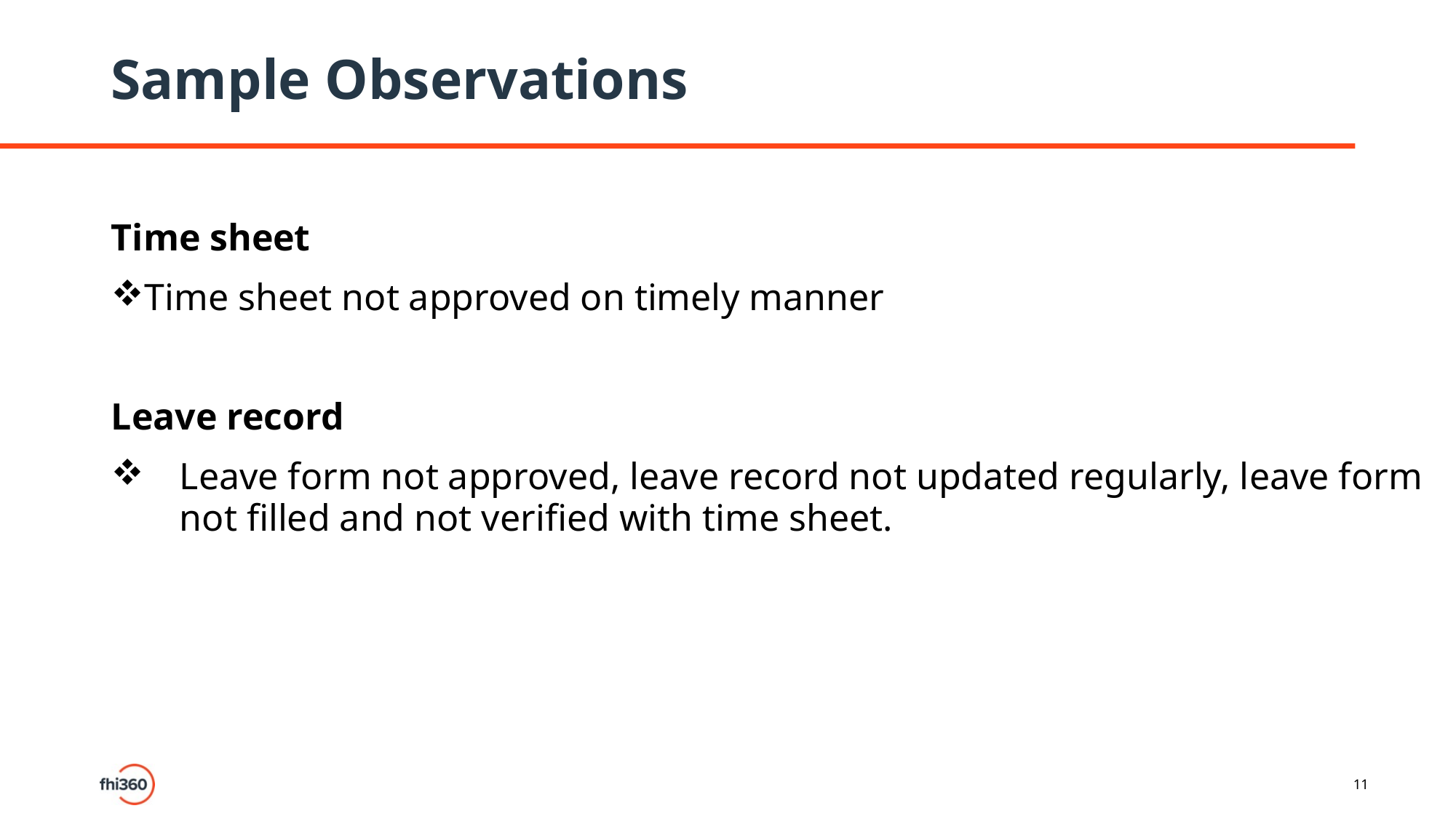

# Sample Observations

Time sheet
Time sheet not approved on timely manner

Leave record
Leave form not approved, leave record not updated regularly, leave form not filled and not verified with time sheet.